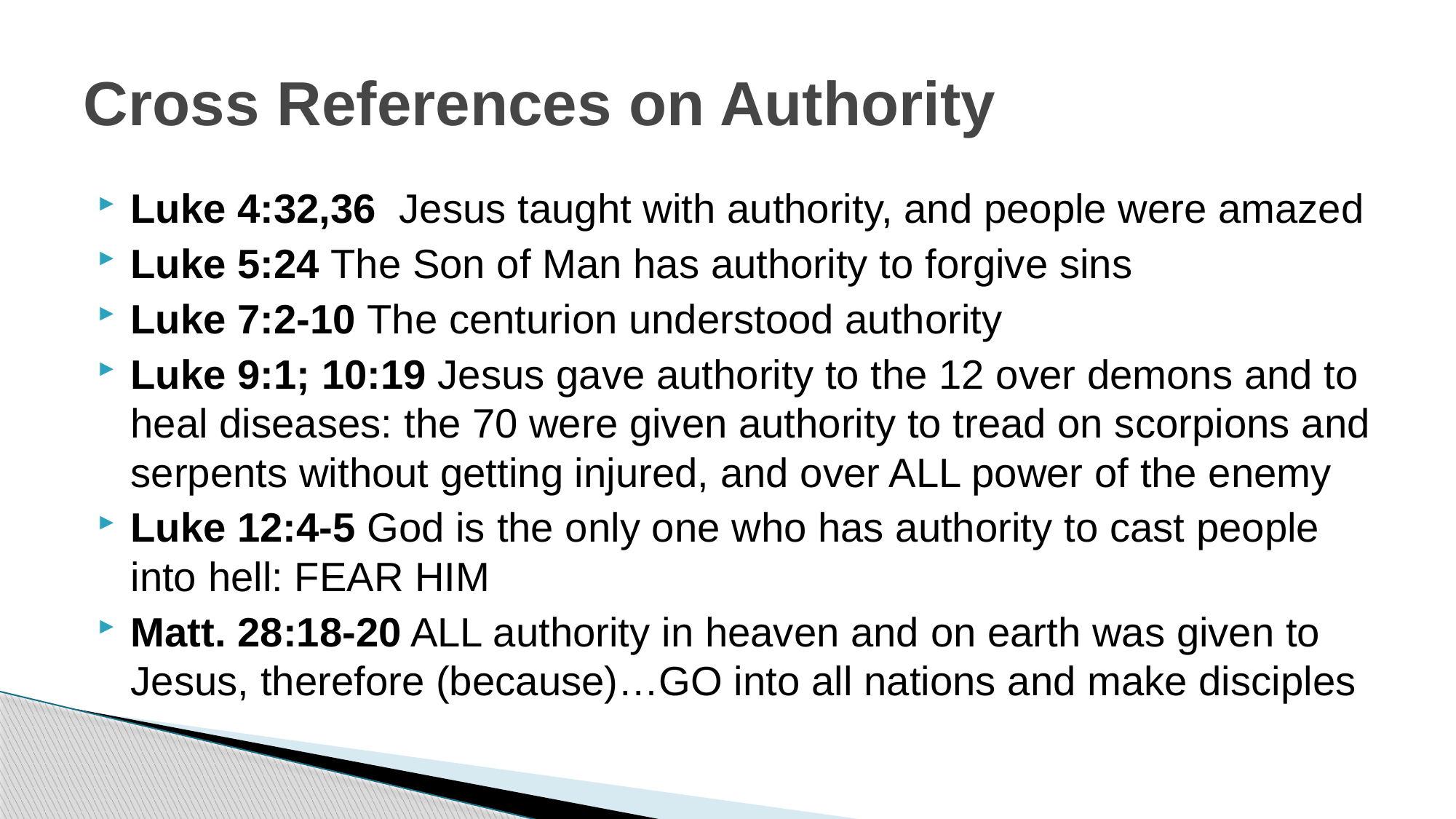

# Cross References on Authority
Luke 4:32,36  Jesus taught with authority, and people were amazed
Luke 5:24 The Son of Man has authority to forgive sins
Luke 7:2-10 The centurion understood authority
Luke 9:1; 10:19 Jesus gave authority to the 12 over demons and to heal diseases: the 70 were given authority to tread on scorpions and serpents without getting injured, and over ALL power of the enemy
Luke 12:4-5 God is the only one who has authority to cast people into hell: FEAR HIM
Matt. 28:18-20 ALL authority in heaven and on earth was given to Jesus, therefore (because)…GO into all nations and make disciples